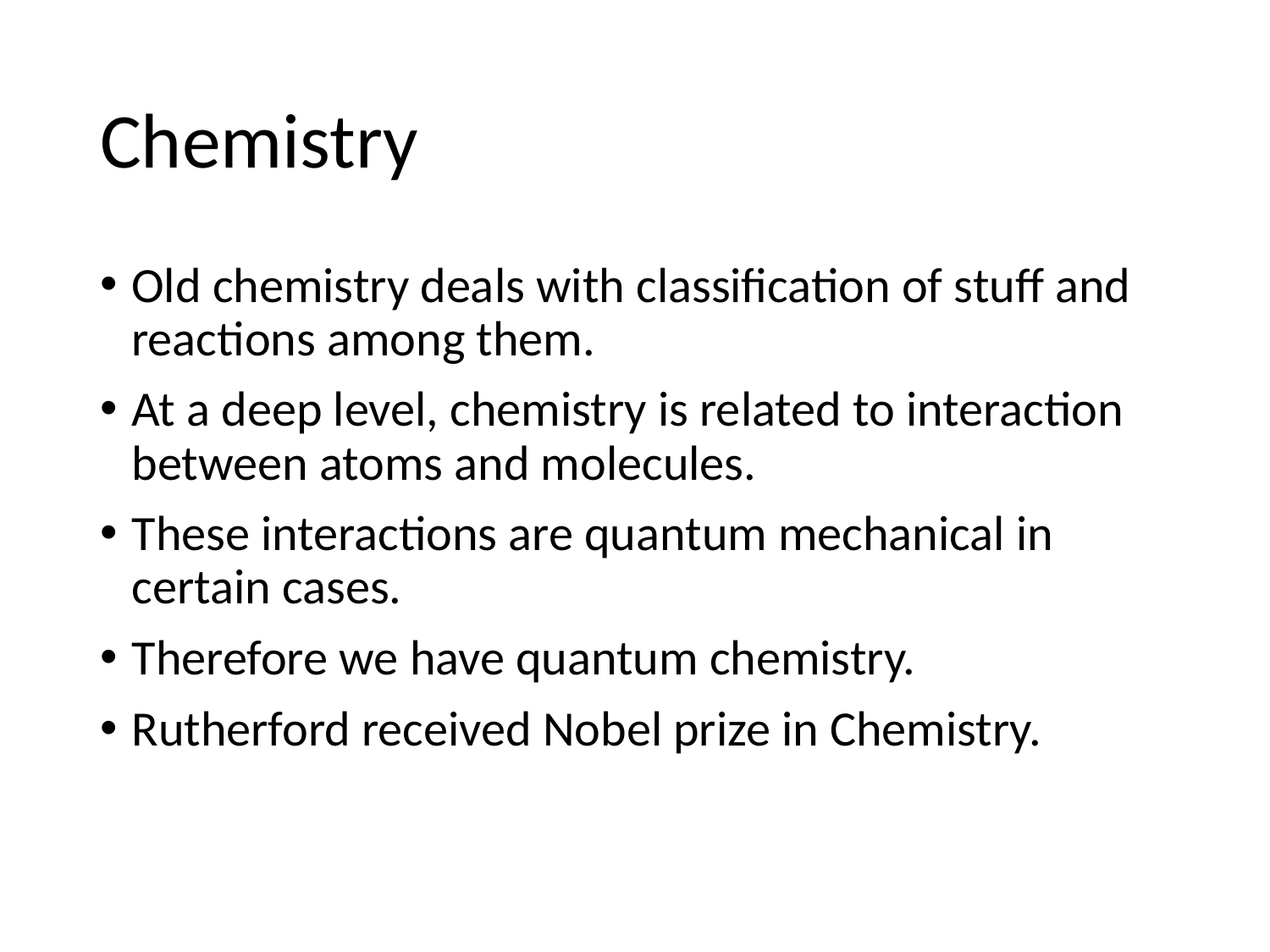

# Chemistry
Old chemistry deals with classification of stuff and reactions among them.
At a deep level, chemistry is related to interaction between atoms and molecules.
These interactions are quantum mechanical in certain cases.
Therefore we have quantum chemistry.
Rutherford received Nobel prize in Chemistry.